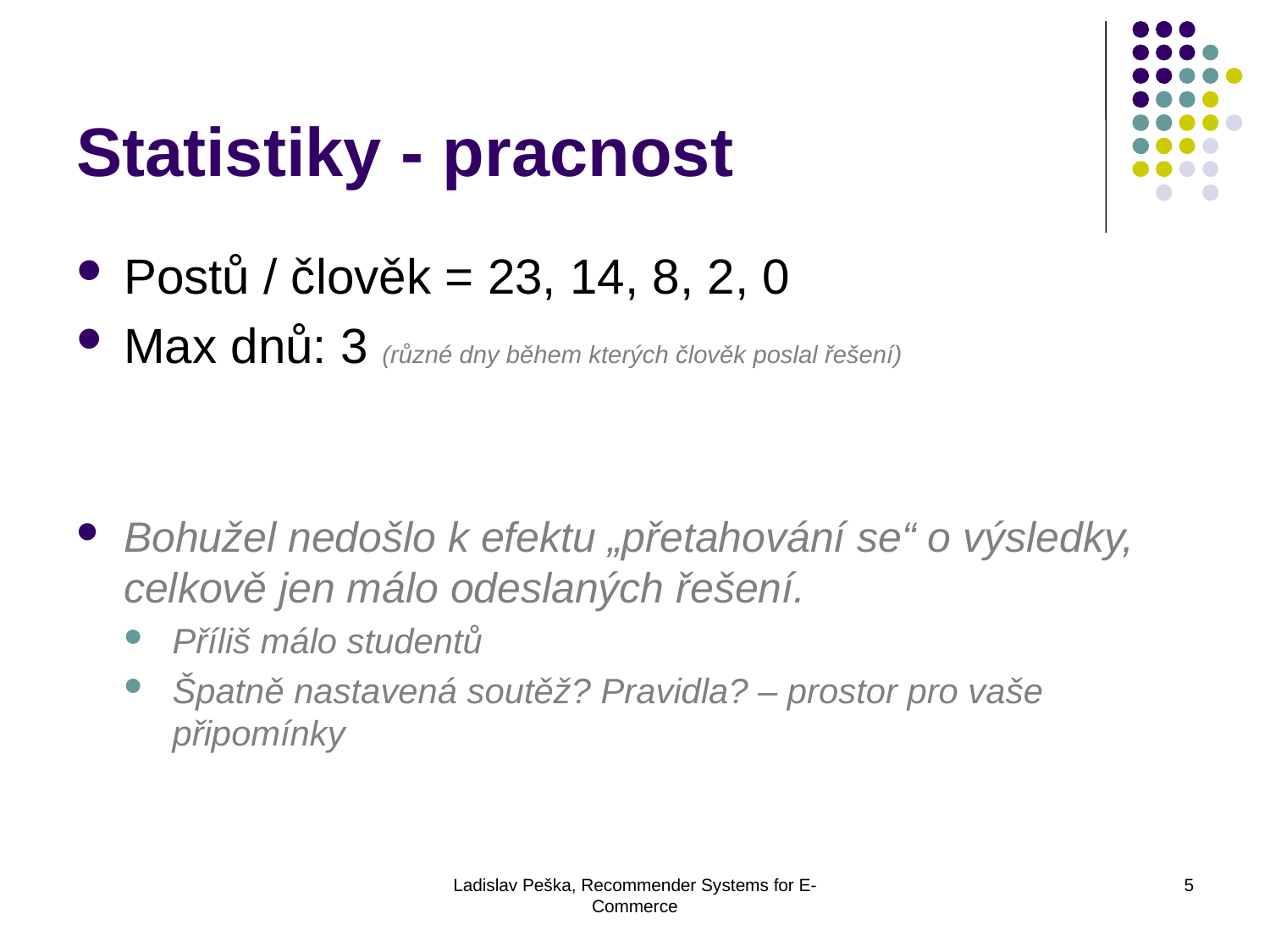

# Statistiky - pracnost
Postů / člověk = 23, 14, 8, 2, 0
Max dnů: 3 (různé dny během kterých člověk poslal řešení)

Bohužel nedošlo k efektu „přetahování se“ o výsledky, celkově jen málo odeslaných řešení.
Příliš málo studentů
Špatně nastavená soutěž? Pravidla? – prostor pro vaše připomínky

Ladislav Peška, Recommender Systems for E-Commerce
5